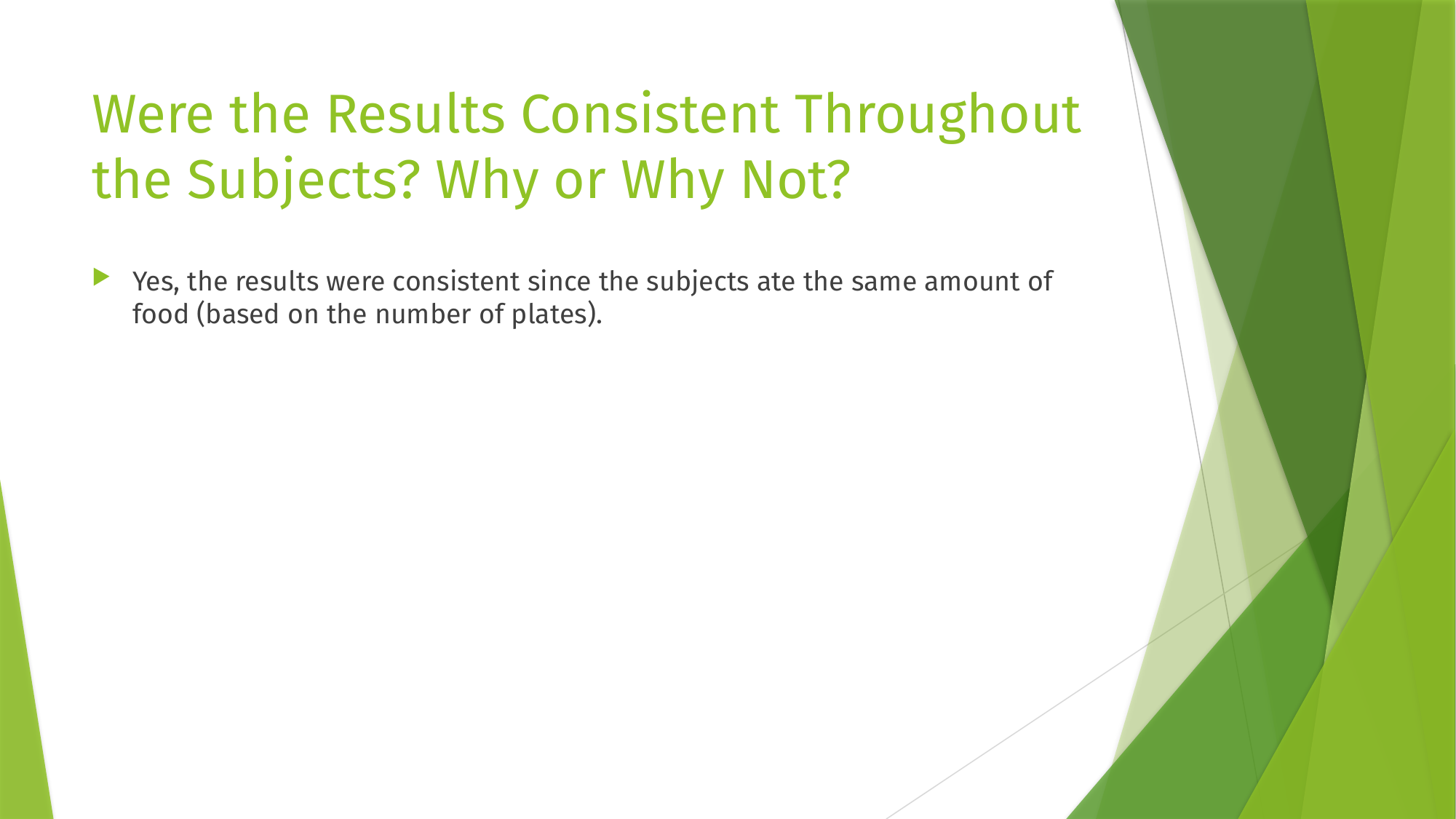

# Were the Results Consistent Throughout the Subjects? Why or Why Not?
Yes, the results were consistent since the subjects ate the same amount of food (based on the number of plates).